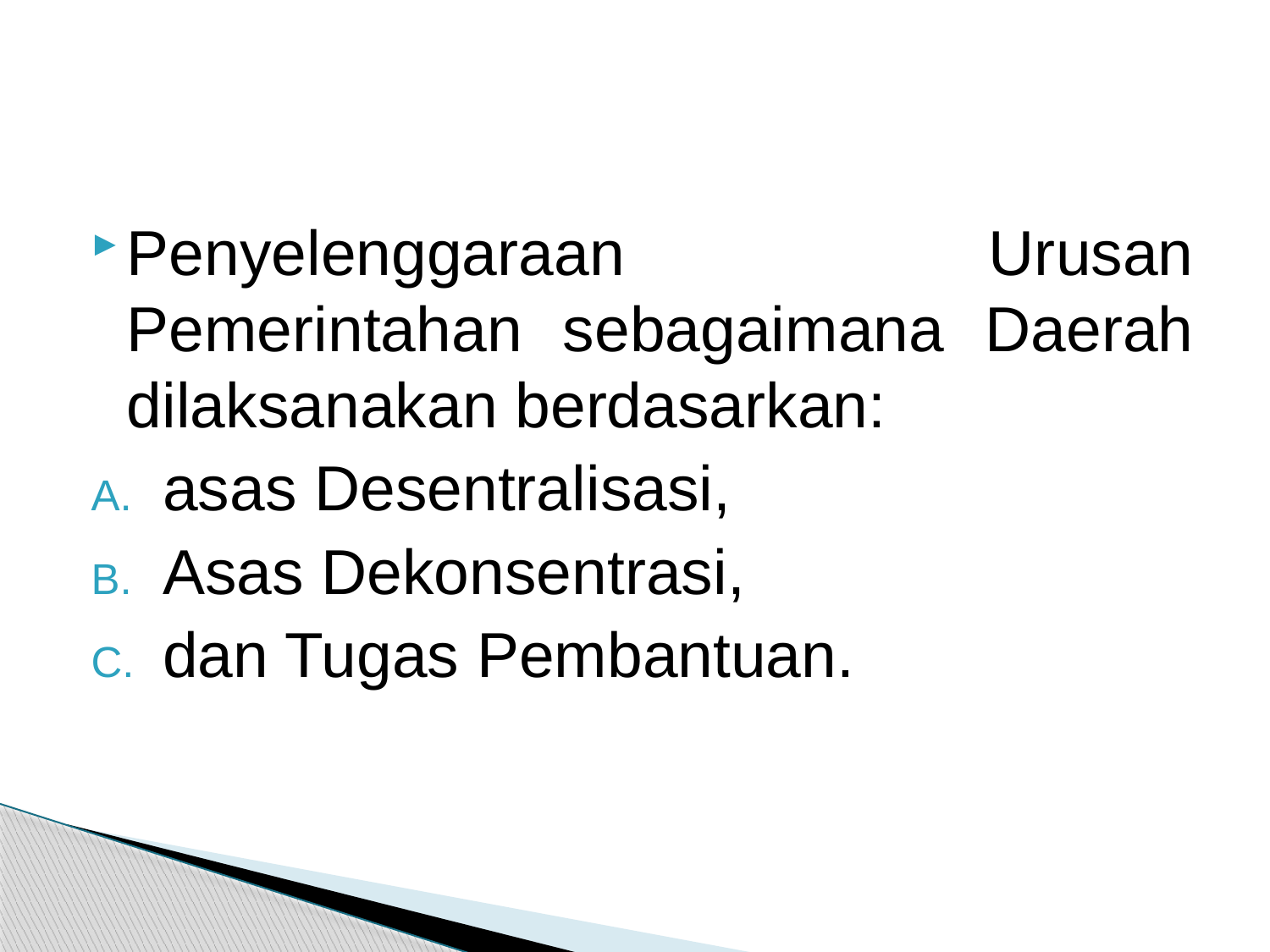

Penyelenggaraan Urusan Pemerintahan sebagaimana Daerah dilaksanakan berdasarkan:
asas Desentralisasi,
Asas Dekonsentrasi,
dan Tugas Pembantuan.